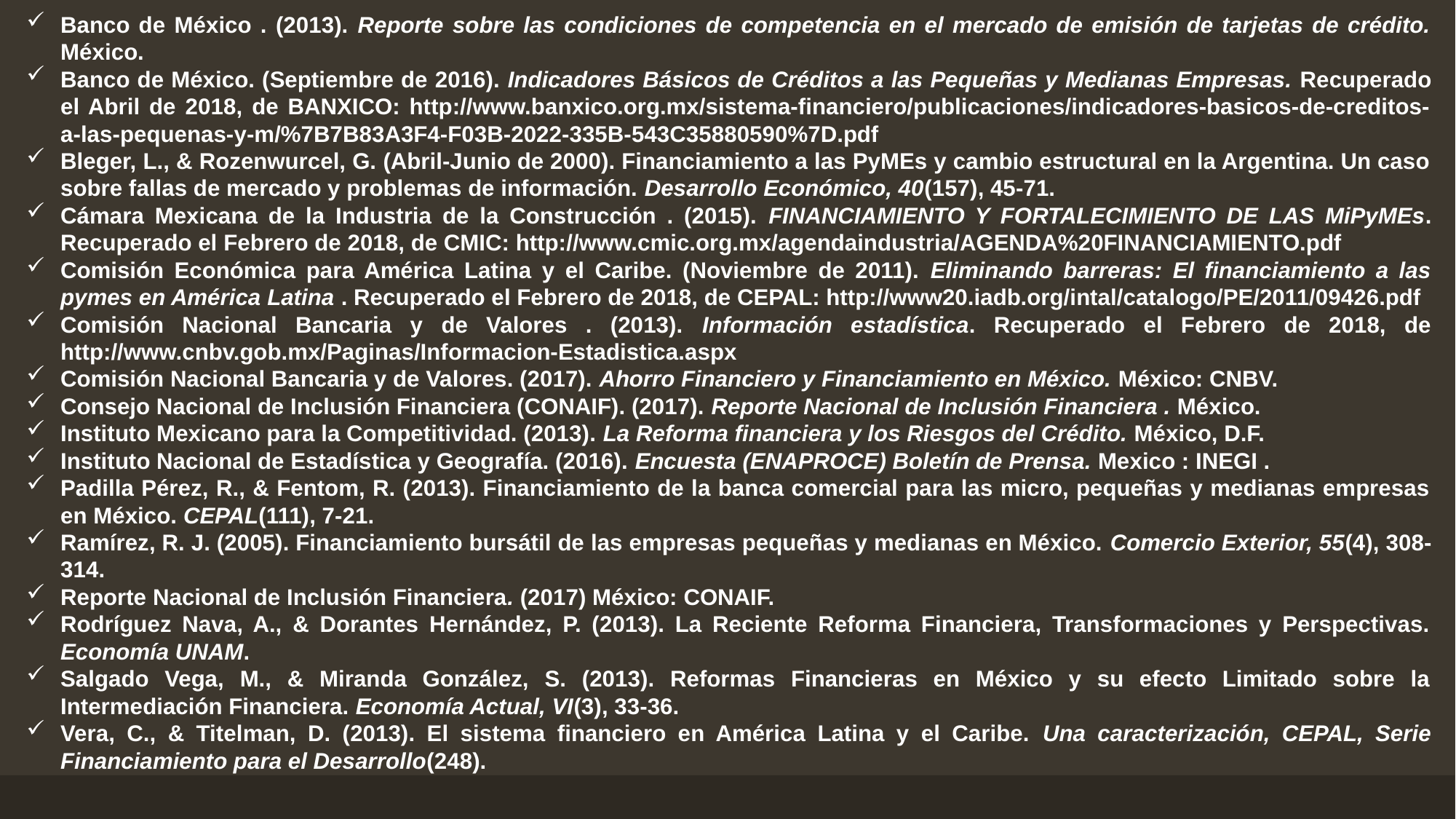

Banco de México . (2013). Reporte sobre las condiciones de competencia en el mercado de emisión de tarjetas de crédito. México.
Banco de México. (Septiembre de 2016). Indicadores Básicos de Créditos a las Pequeñas y Medianas Empresas. Recuperado el Abril de 2018, de BANXICO: http://www.banxico.org.mx/sistema-financiero/publicaciones/indicadores-basicos-de-creditos-a-las-pequenas-y-m/%7B7B83A3F4-F03B-2022-335B-543C35880590%7D.pdf
Bleger, L., & Rozenwurcel, G. (Abril-Junio de 2000). Financiamiento a las PyMEs y cambio estructural en la Argentina. Un caso sobre fallas de mercado y problemas de información. Desarrollo Económico, 40(157), 45-71.
Cámara Mexicana de la Industria de la Construcción . (2015). FINANCIAMIENTO Y FORTALECIMIENTO DE LAS MiPyMEs. Recuperado el Febrero de 2018, de CMIC: http://www.cmic.org.mx/agendaindustria/AGENDA%20FINANCIAMIENTO.pdf
Comisión Económica para América Latina y el Caribe. (Noviembre de 2011). Eliminando barreras: El financiamiento a las pymes en América Latina . Recuperado el Febrero de 2018, de CEPAL: http://www20.iadb.org/intal/catalogo/PE/2011/09426.pdf
Comisión Nacional Bancaria y de Valores . (2013). Información estadística. Recuperado el Febrero de 2018, de http://www.cnbv.gob.mx/Paginas/Informacion-Estadistica.aspx
Comisión Nacional Bancaria y de Valores. (2017). Ahorro Financiero y Financiamiento en México. México: CNBV.
Consejo Nacional de Inclusión Financiera (CONAIF). (2017). Reporte Nacional de Inclusión Financiera . México.
Instituto Mexicano para la Competitividad. (2013). La Reforma financiera y los Riesgos del Crédito. México, D.F.
Instituto Nacional de Estadística y Geografía. (2016). Encuesta (ENAPROCE) Boletín de Prensa. Mexico : INEGI .
Padilla Pérez, R., & Fentom, R. (2013). Financiamiento de la banca comercial para las micro, pequeñas y medianas empresas en México. CEPAL(111), 7-21.
Ramírez, R. J. (2005). Financiamiento bursátil de las empresas pequeñas y medianas en México. Comercio Exterior, 55(4), 308-314.
Reporte Nacional de Inclusión Financiera. (2017) México: CONAIF.
Rodríguez Nava, A., & Dorantes Hernández, P. (2013). La Reciente Reforma Financiera, Transformaciones y Perspectivas. Economía UNAM.
Salgado Vega, M., & Miranda González, S. (2013). Reformas Financieras en México y su efecto Limitado sobre la Intermediación Financiera. Economía Actual, VI(3), 33-36.
Vera, C., & Titelman, D. (2013). El sistema financiero en América Latina y el Caribe. Una caracterización, CEPAL, Serie Financiamiento para el Desarrollo(248).